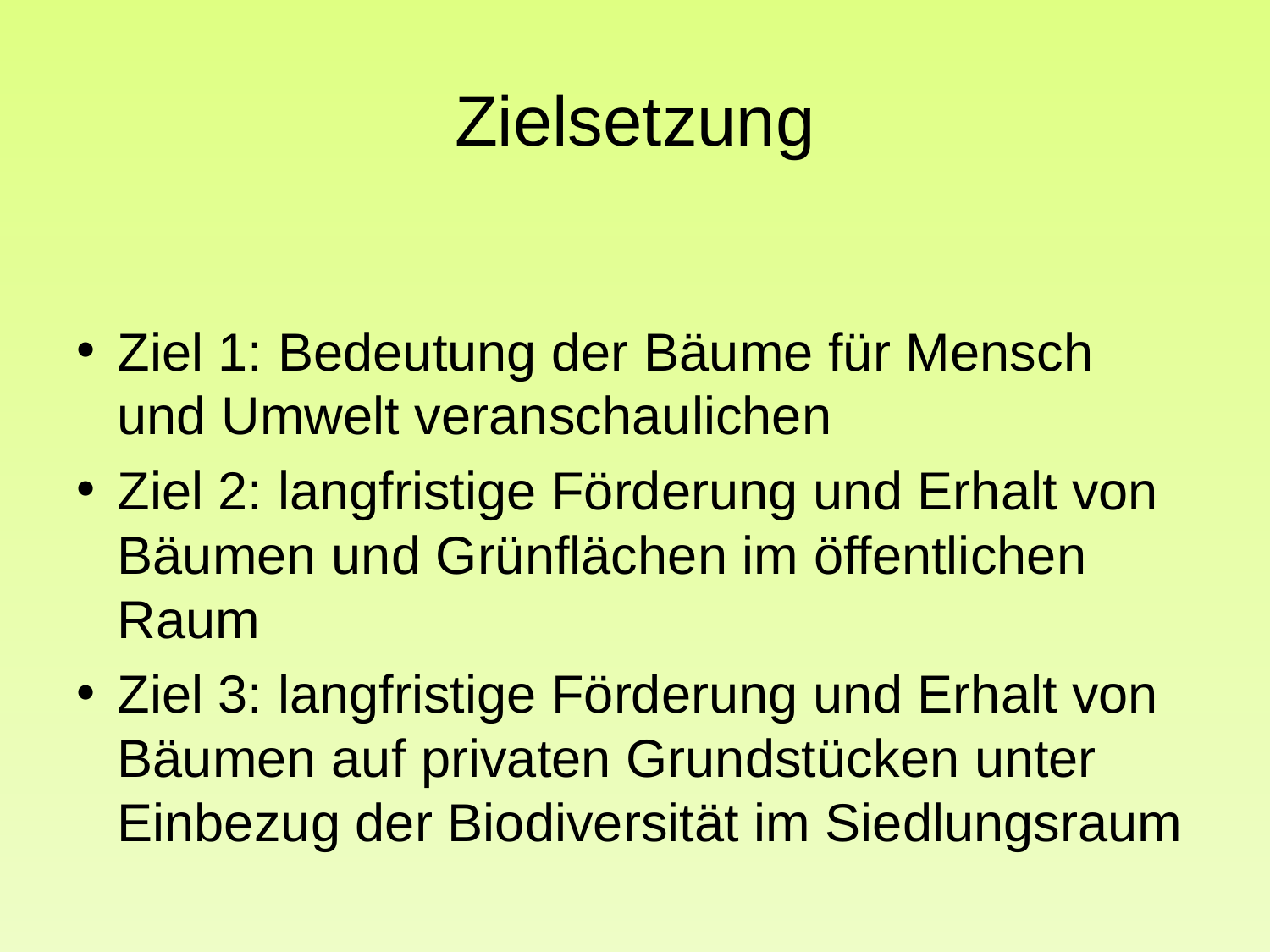

# Zielsetzung

Ziel 1: Bedeutung der Bäume für Mensch und Umwelt veranschaulichen
Ziel 2: langfristige Förderung und Erhalt von Bäumen und Grünflächen im öffentlichen Raum
Ziel 3: langfristige Förderung und Erhalt von Bäumen auf privaten Grundstücken unter Einbezug der Biodiversität im Siedlungsraum